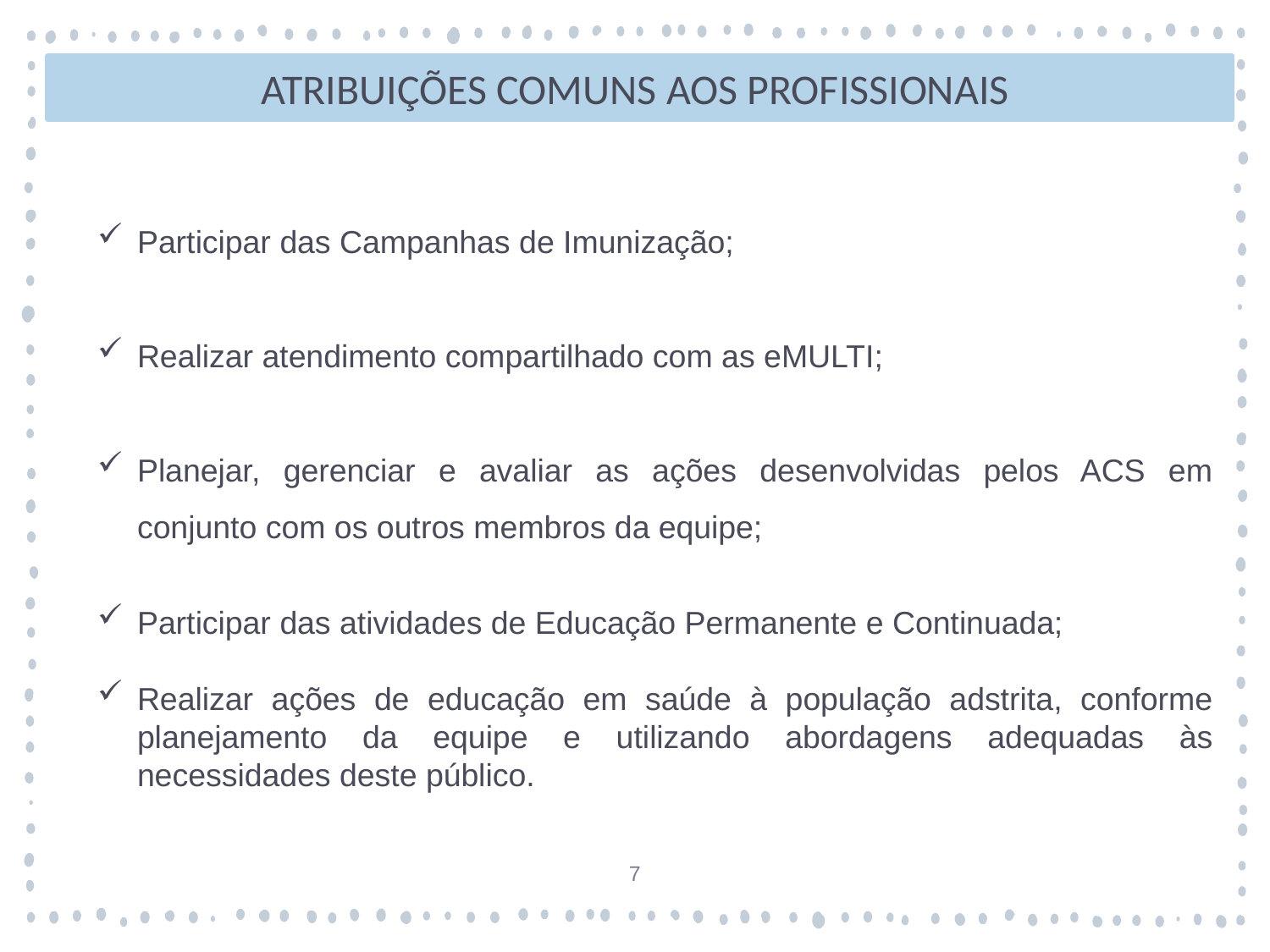

ATRIBUIÇÕES COMUNS AOS PROFISSIONAIS
Participar das Campanhas de Imunização;

Realizar atendimento compartilhado com as eMULTI;

Planejar, gerenciar e avaliar as ações desenvolvidas pelos ACS em conjunto com os outros membros da equipe;

Participar das atividades de Educação Permanente e Continuada;

Realizar ações de educação em saúde à população adstrita, conforme planejamento da equipe e utilizando abordagens adequadas às necessidades deste público.

7